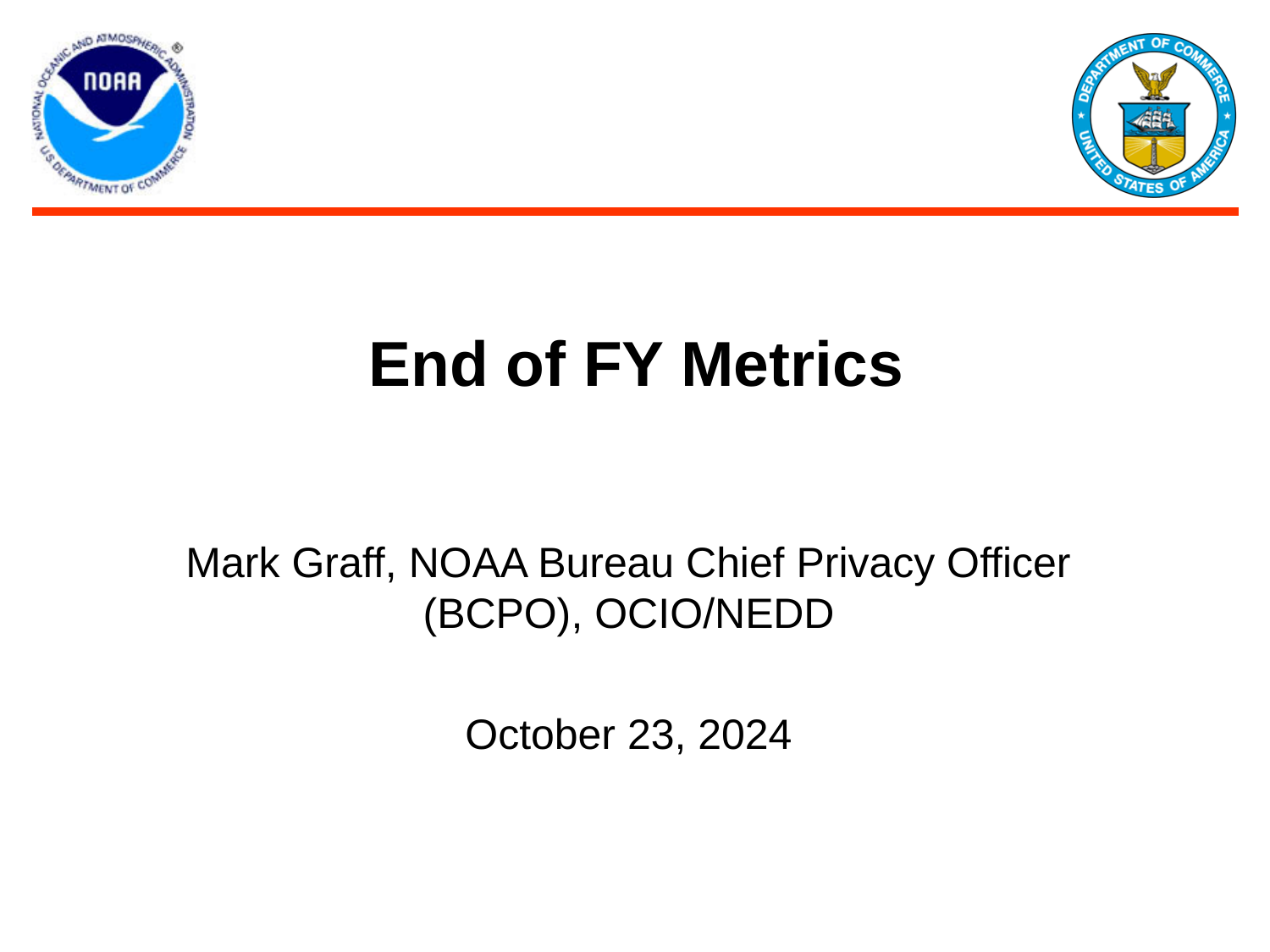

End of FY Metrics
Mark Graff, NOAA Bureau Chief Privacy Officer (BCPO), OCIO/NEDD

October 23, 2024